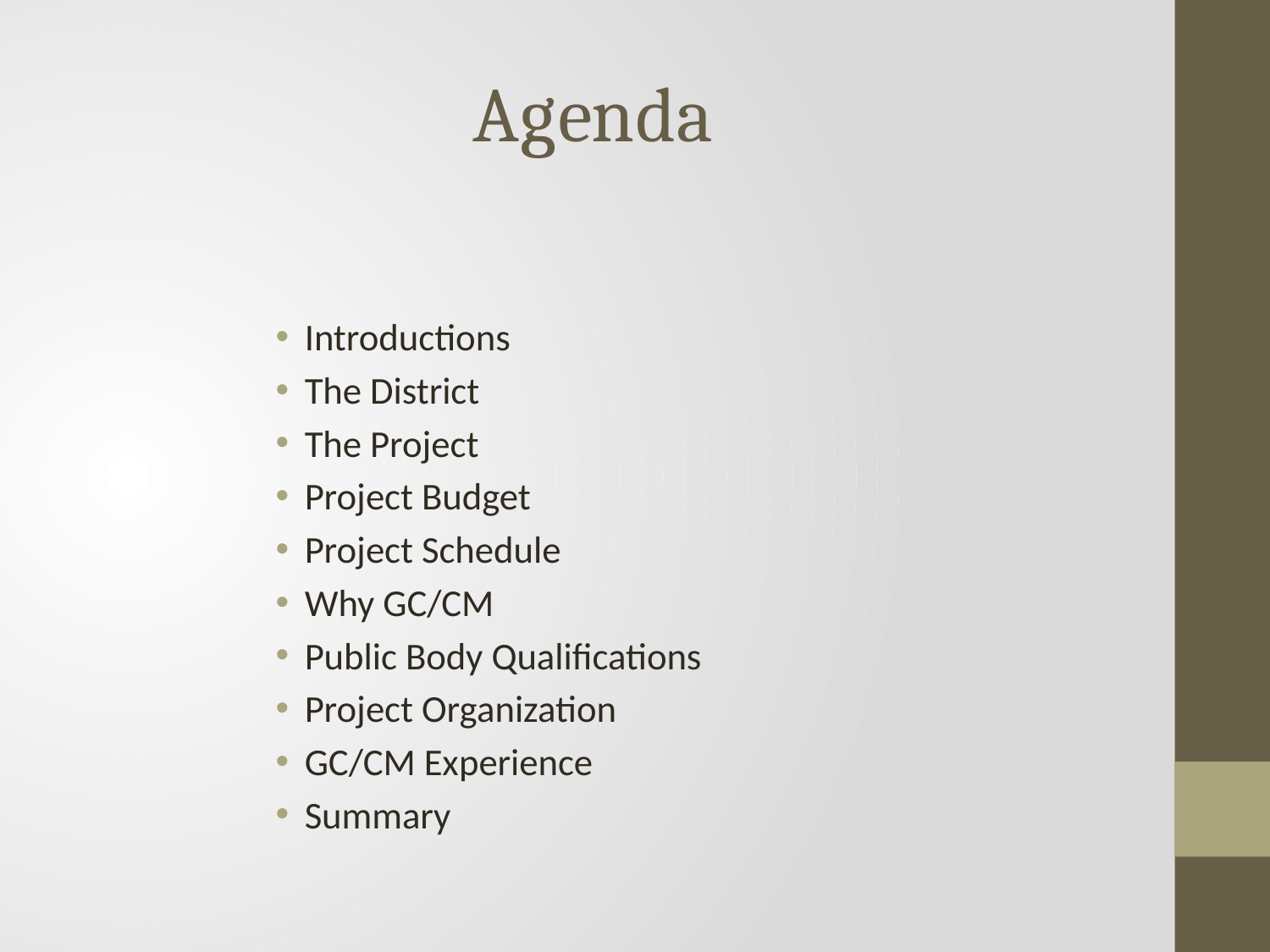

# Agenda
Introductions
The District
The Project
Project Budget
Project Schedule
Why GC/CM
Public Body Qualifications
Project Organization
GC/CM Experience
Summary